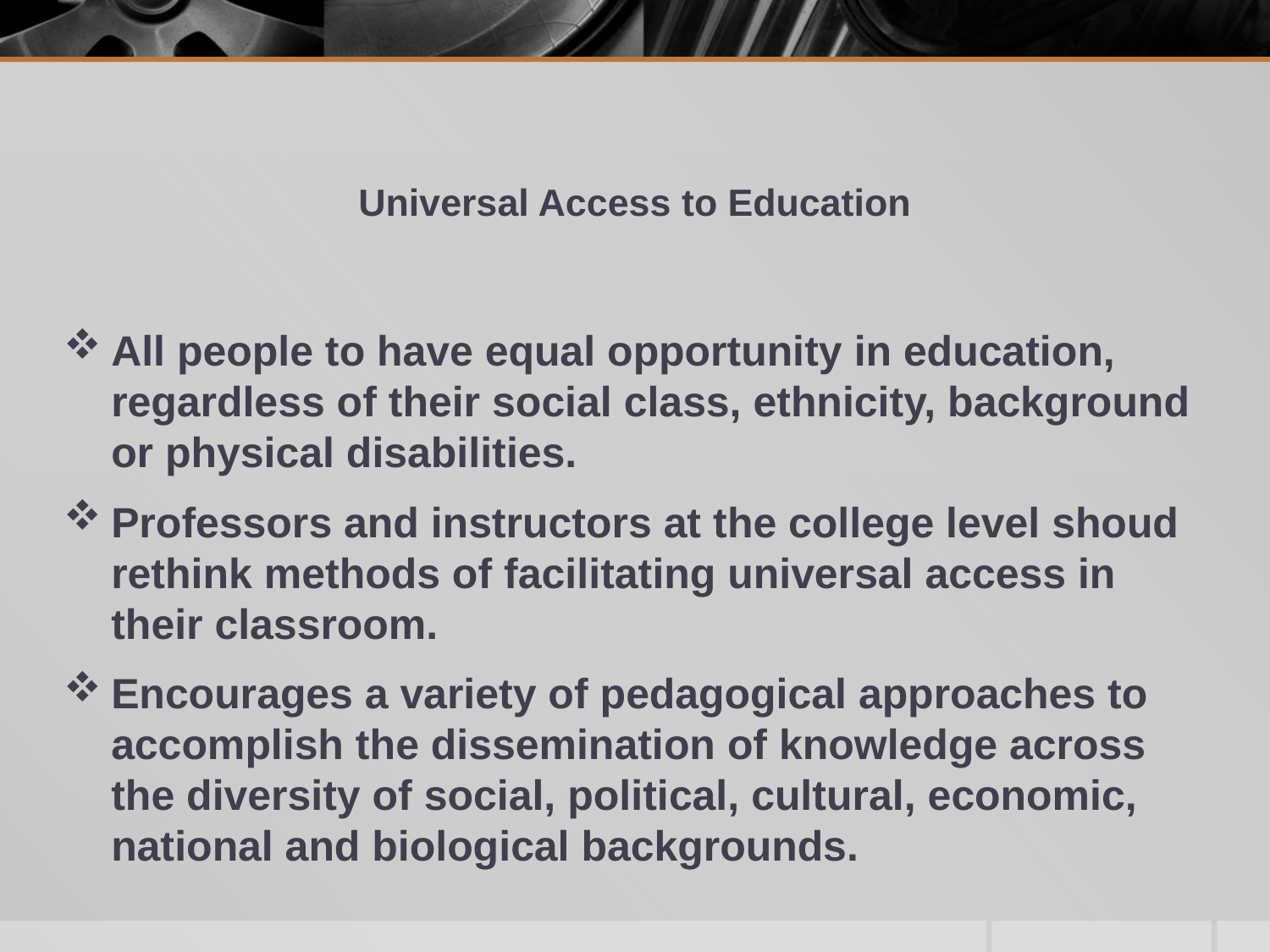

# Universal Access to Education
All people to have equal opportunity in education, regardless of their social class, ethnicity, background or physical disabilities.
Professors and instructors at the college level shoud rethink methods of facilitating universal access in their classroom.
Encourages a variety of pedagogical approaches to accomplish the dissemination of knowledge across the diversity of social, political, cultural, economic, national and biological backgrounds.